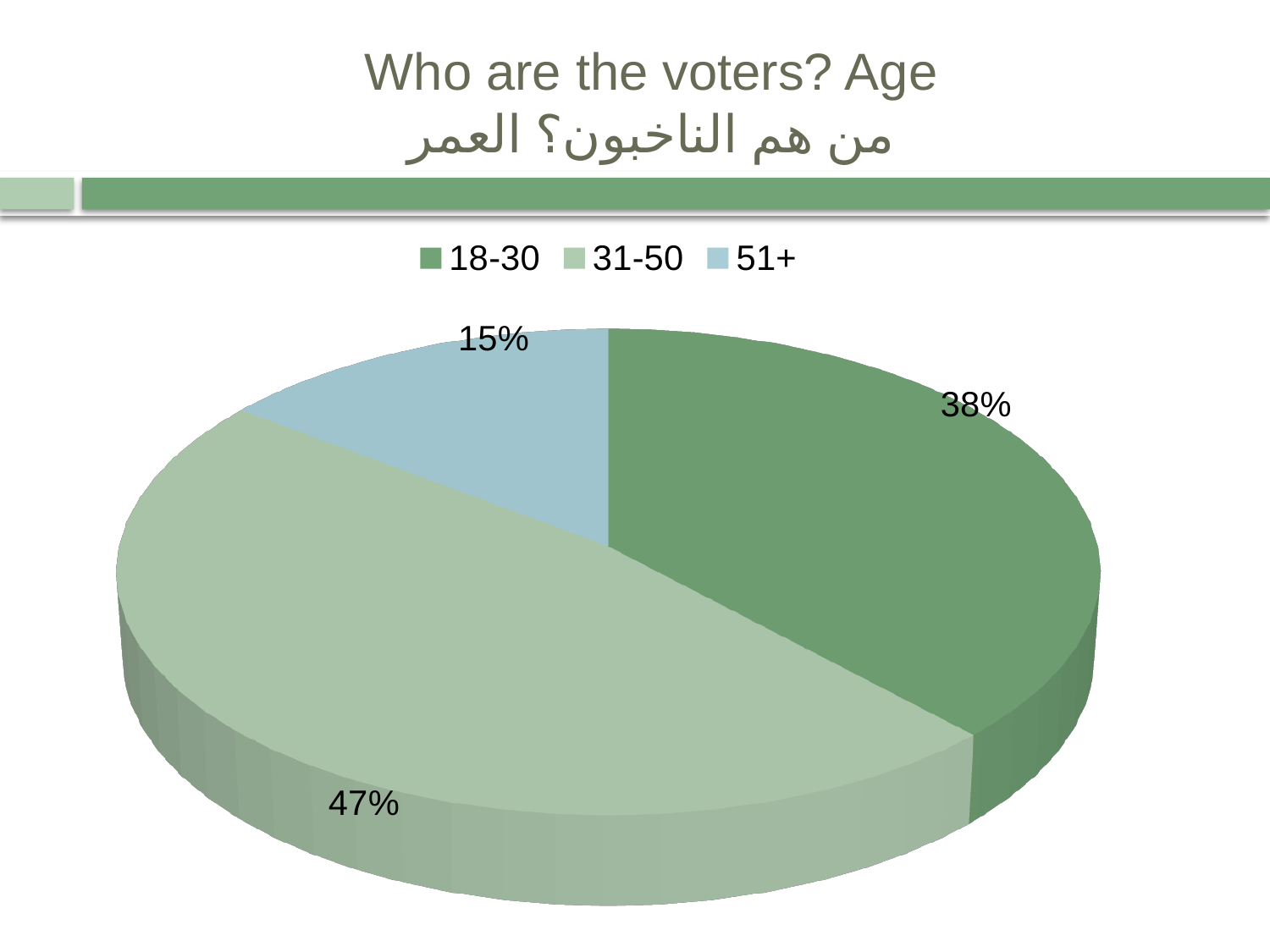

# Who are the voters? Age من هم الناخبون؟ العمر

[unsupported chart]